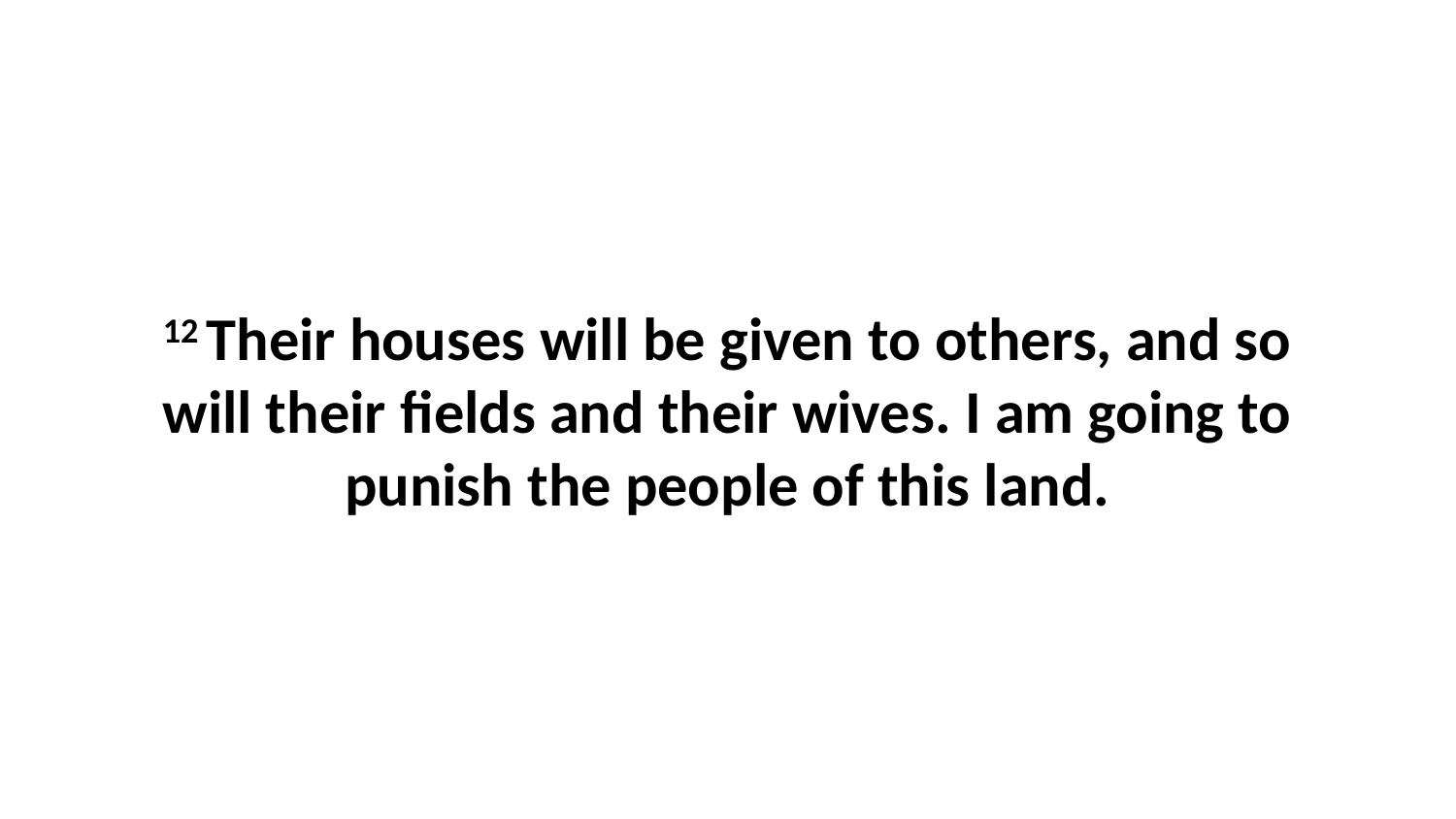

12 Their houses will be given to others, and so will their fields and their wives. I am going to punish the people of this land.